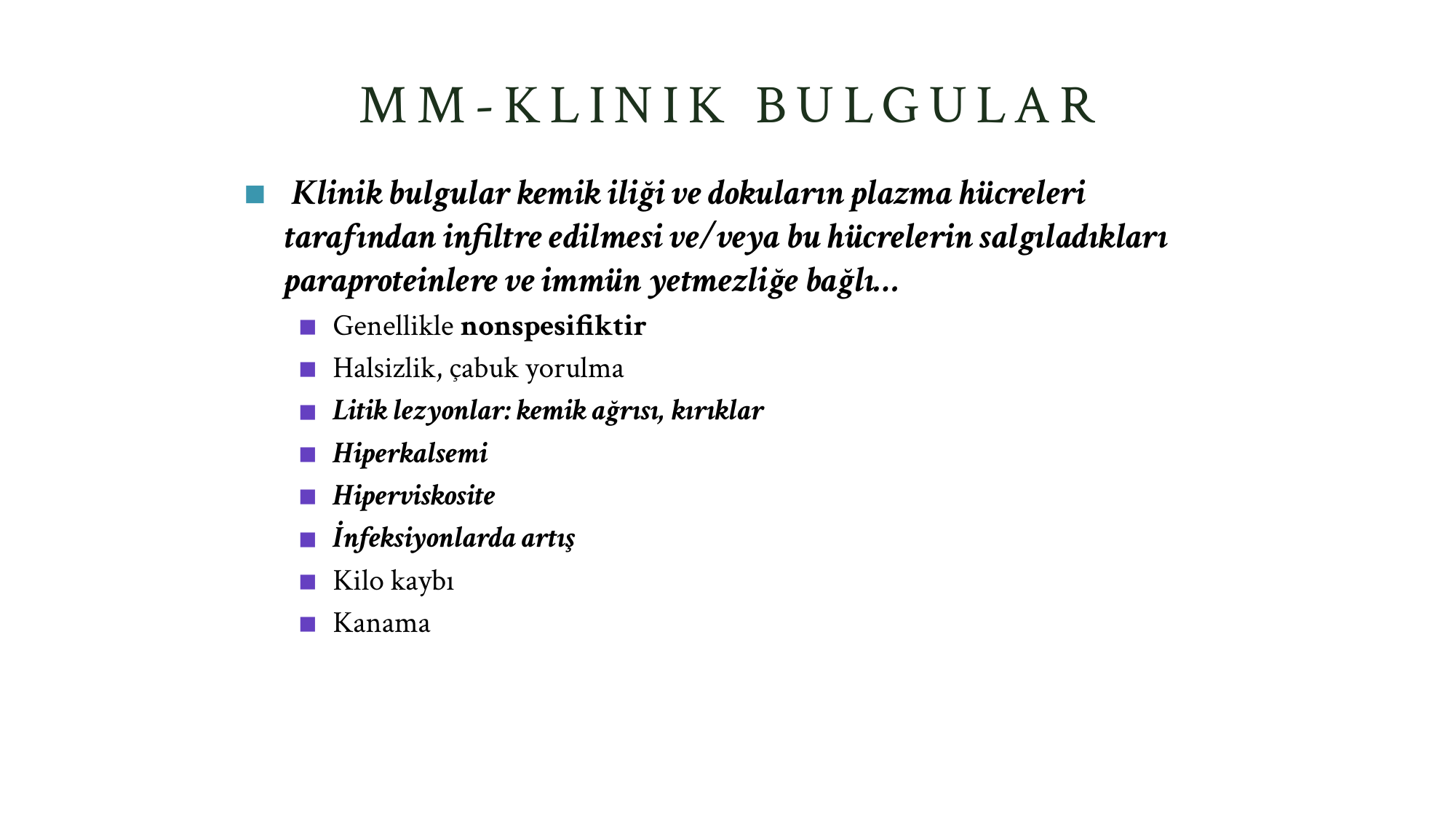

# MM-Klinik Bulgular

 Klinik bulgular kemik iliği ve dokuların plazma hücreleri tarafından infiltre edilmesi ve/veya bu hücrelerin salgıladıkları paraproteinlere ve immün yetmezliğe bağlı…
Genellikle nonspesifiktir
Halsizlik, çabuk yorulma
Litik lezyonlar: kemik ağrısı, kırıklar
Hiperkalsemi
Hiperviskosite
İnfeksiyonlarda artış
Kilo kaybı
Kanama